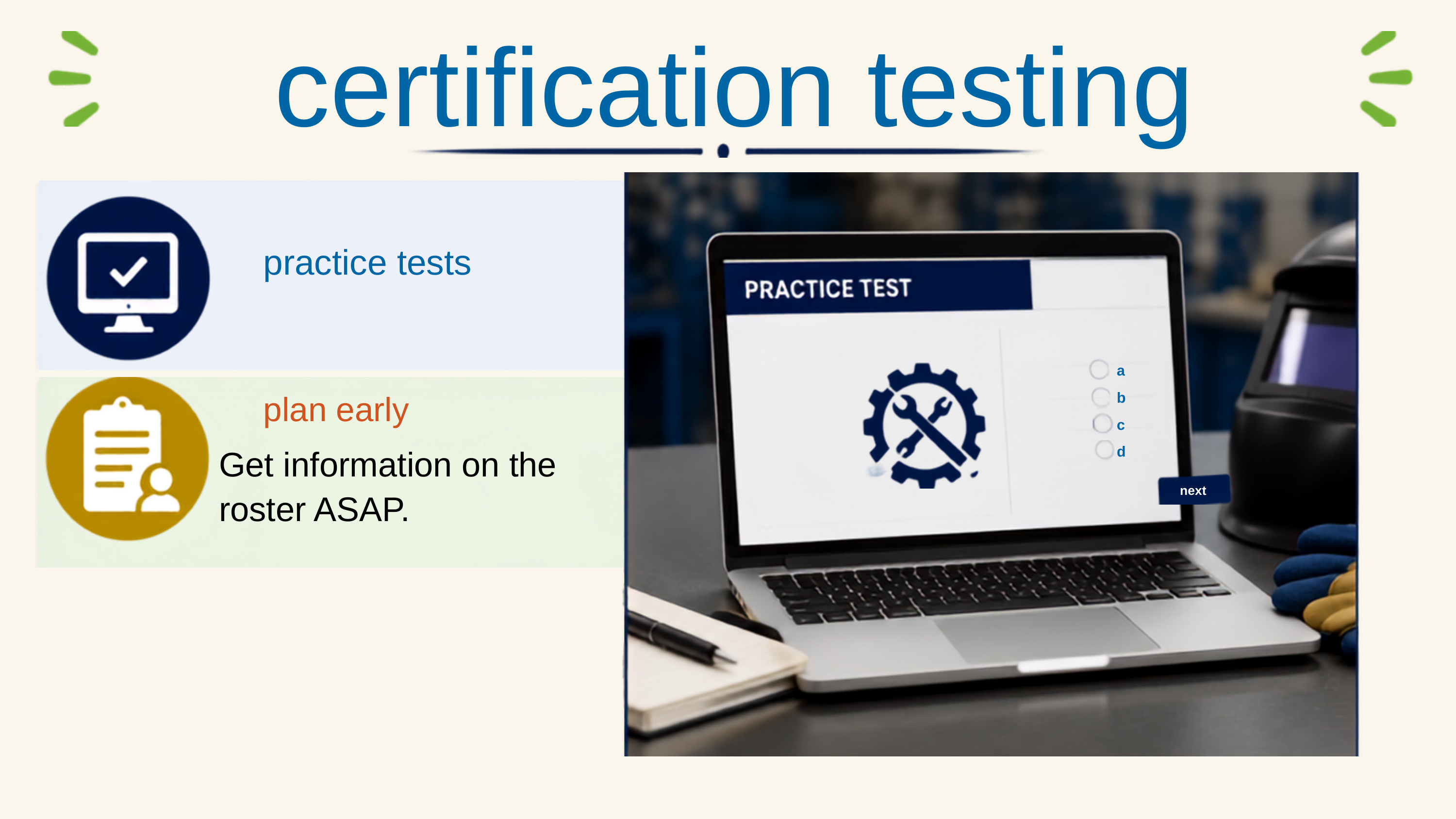

certification testing

practice tests

a

plan early
b

c
Get information on the roster ASAP.
d

next